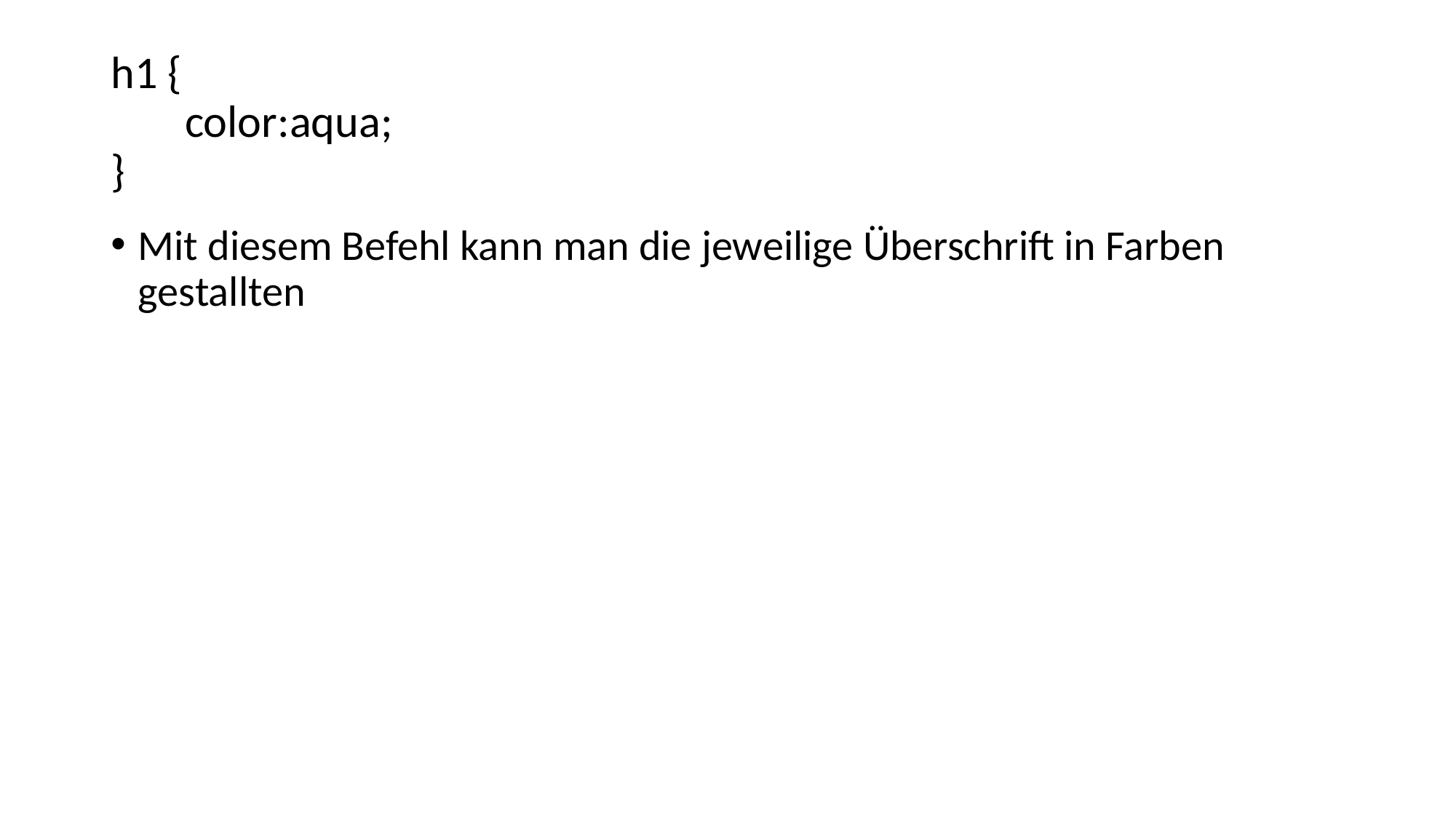

# h1 { color:aqua; }
Mit diesem Befehl kann man die jeweilige Überschrift in Farben gestallten